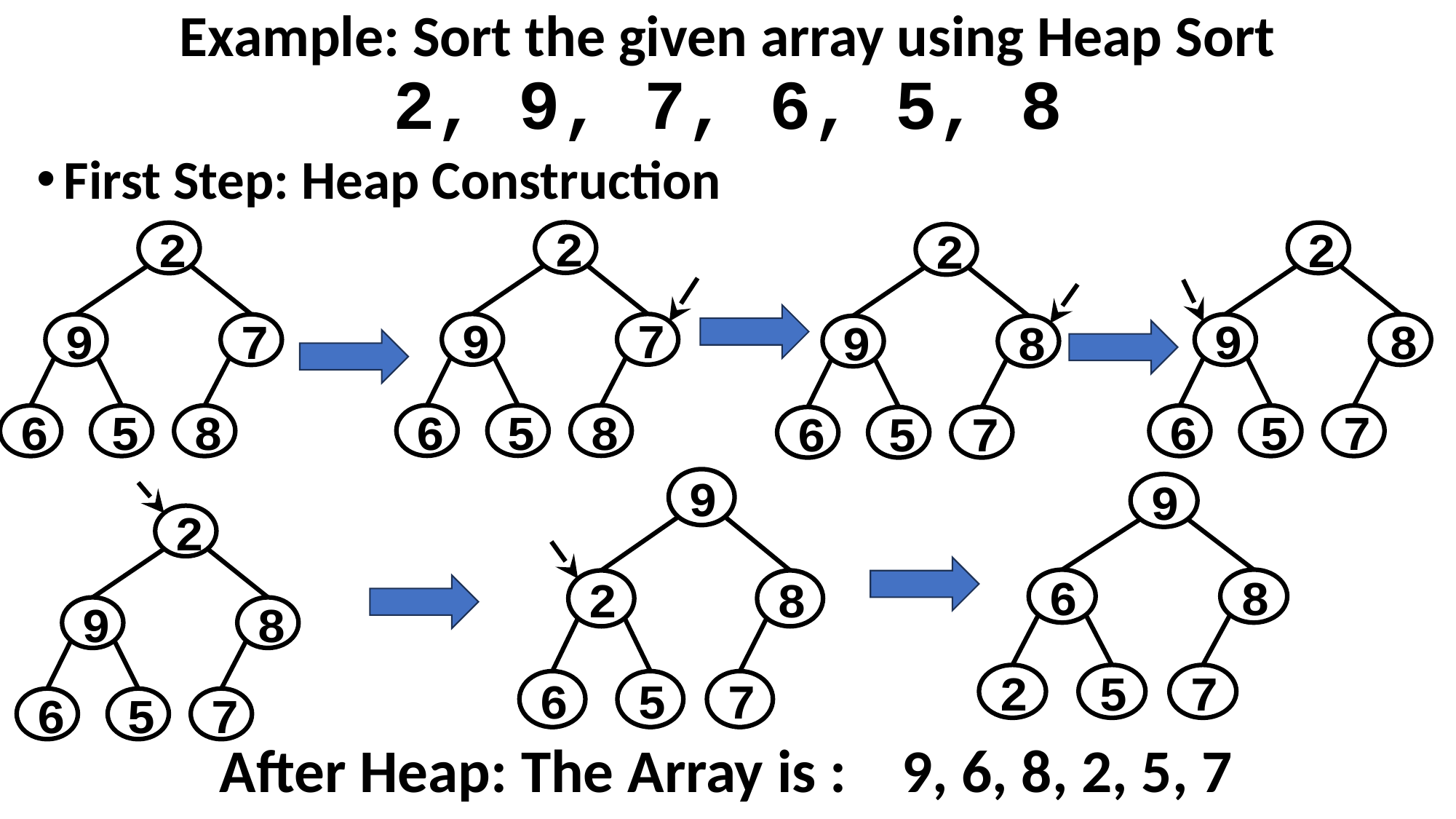

# Example: Sort the given array using Heap Sort 2, 9, 7, 6, 5, 8
First Step: Heap Construction
2
9
7
8
6
5
2
9
8
7
6
5
2
9
7
8
6
5
2
9
8
7
6
5

9
2
8
7
6
5
9
6
8
7
2
5
2
9
8
7
6
5

After Heap: The Array is :    9, 6, 8, 2, 5, 7